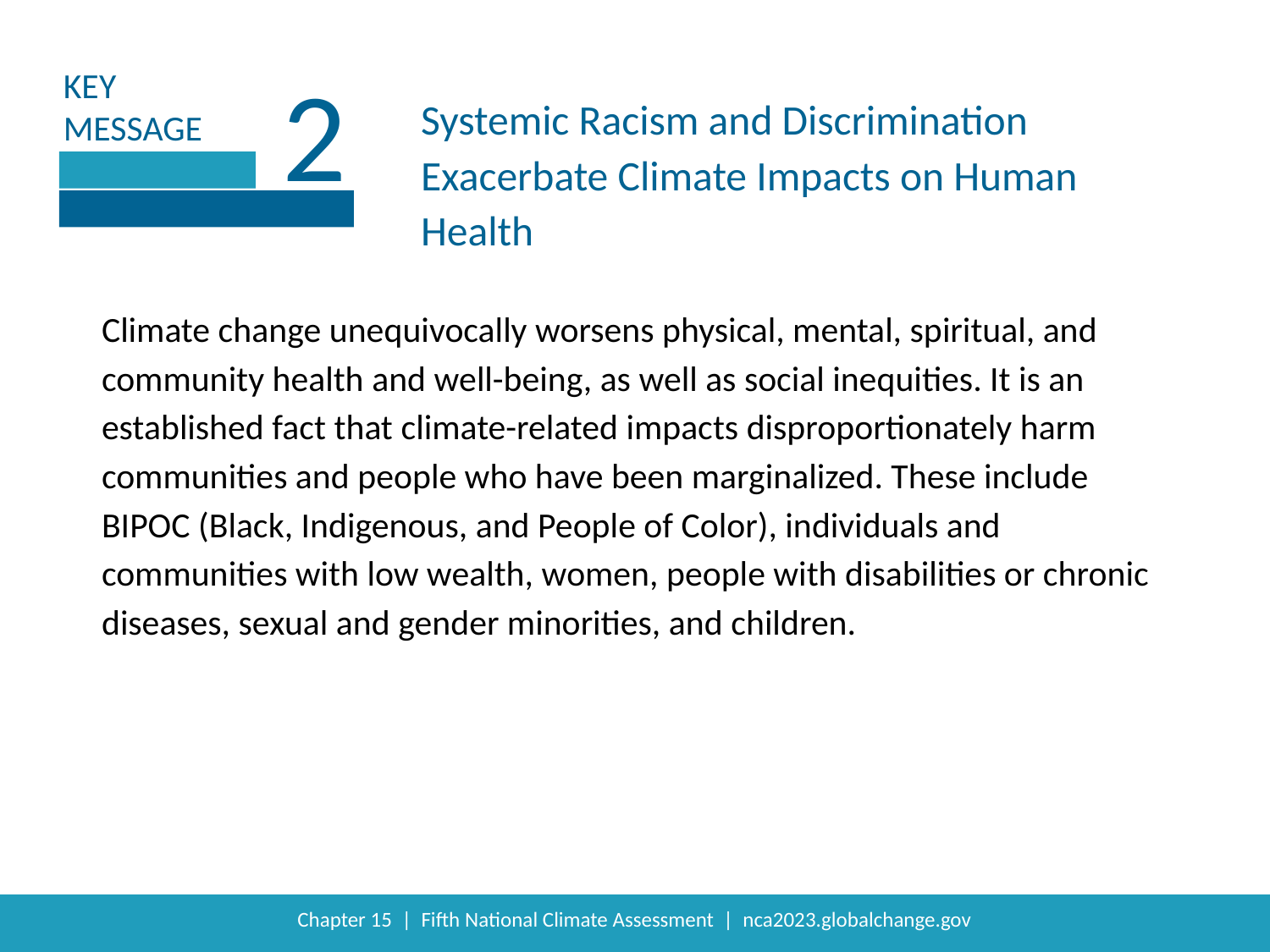

2
Systemic Racism and Discrimination Exacerbate Climate Impacts on Human Health
Climate change unequivocally worsens physical, mental, spiritual, and community health and well-being, as well as social inequities. It is an established fact that climate-related impacts disproportionately harm communities and people who have been marginalized. These include BIPOC (Black, Indigenous, and People of Color), individuals and communities with low wealth, women, people with disabilities or chronic diseases, sexual and gender minorities, and children.